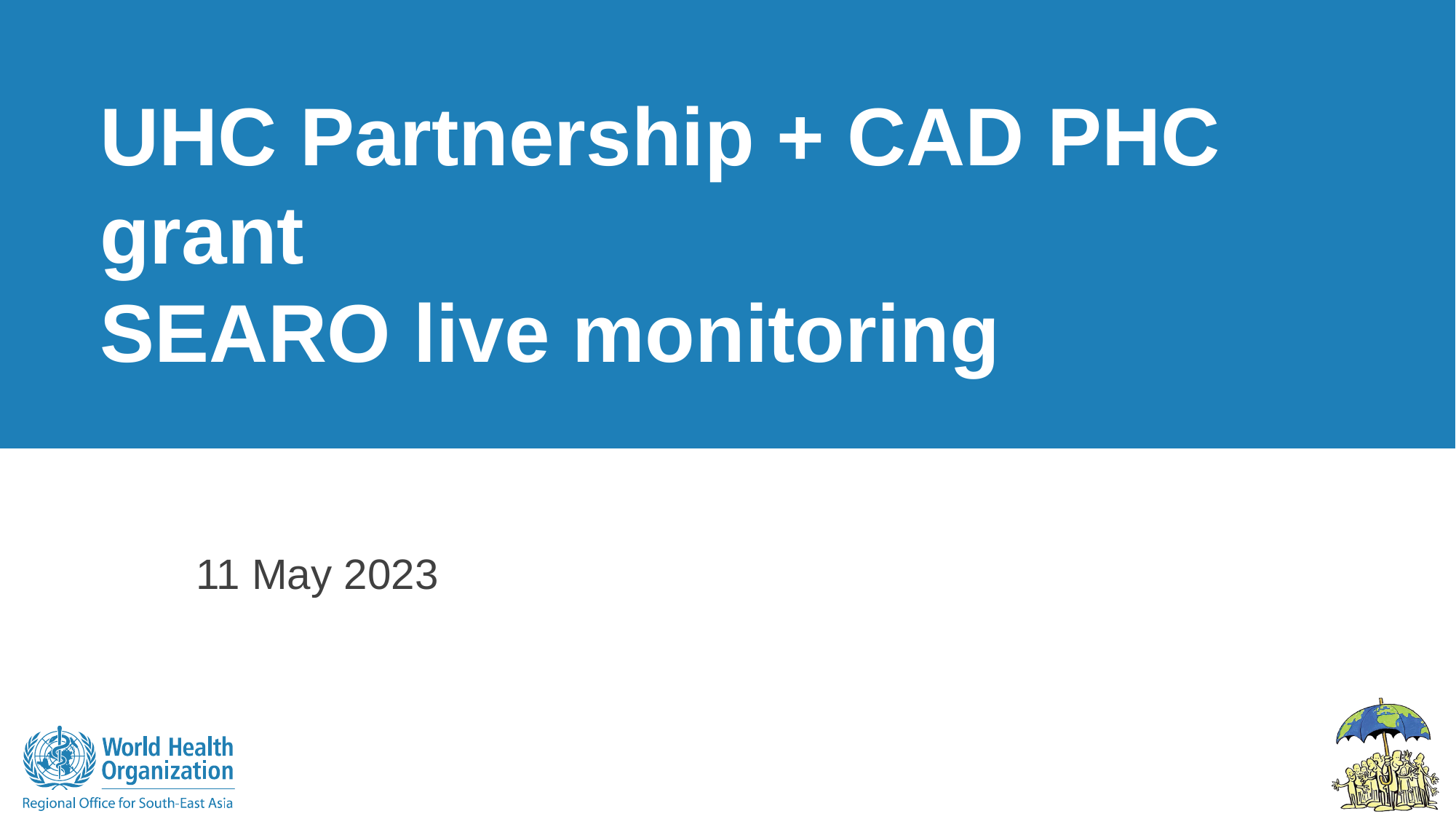

# UHC Partnership + CAD PHC grant SEARO live monitoring

11 May 2023